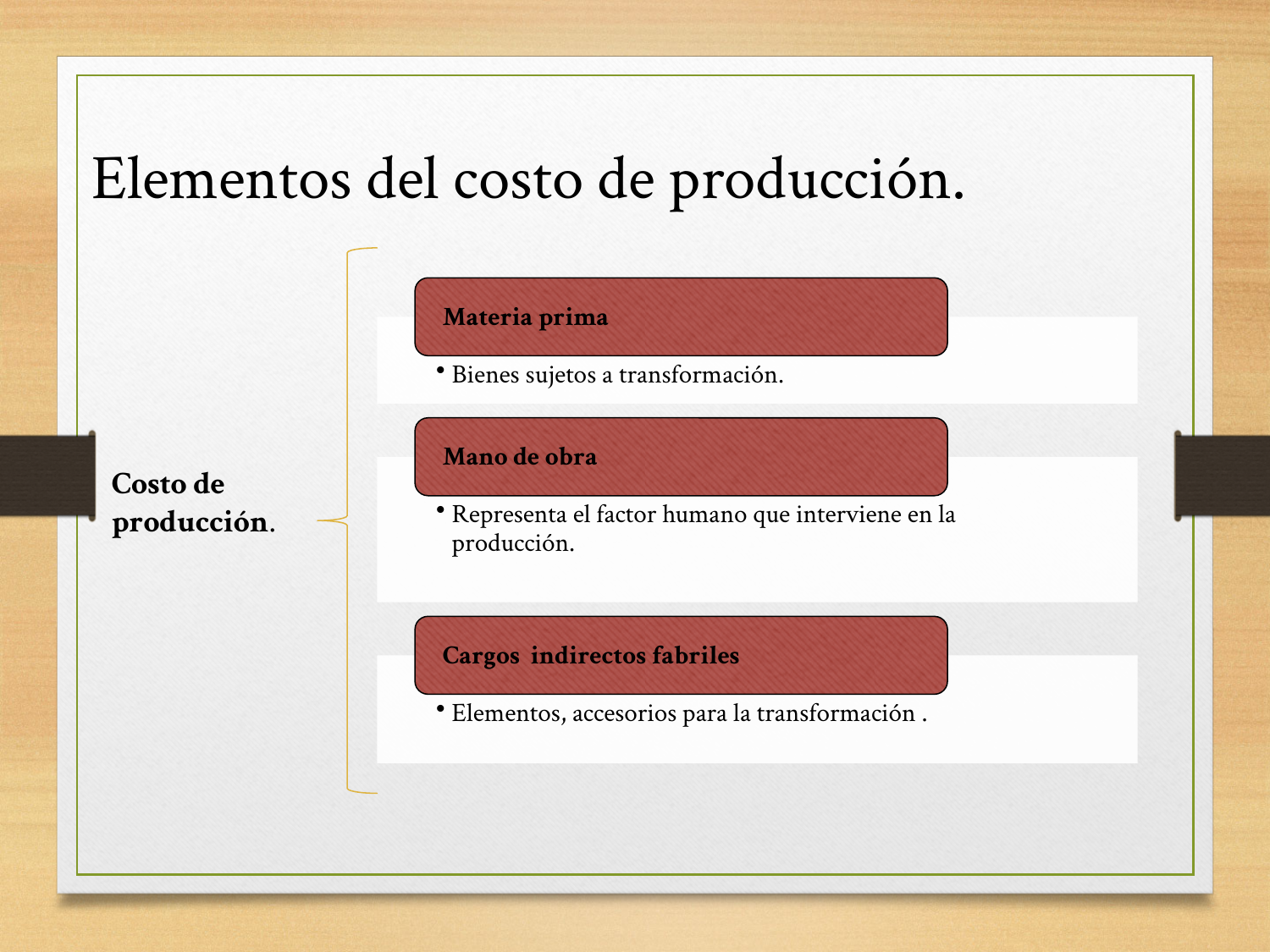

Elementos del costo de producción.

Bienes sujetos a transformación.
Materia prima
Representa el factor humano que interviene en la producción.
Mano de obra
Elementos, accesorios para la transformación .
Cargos  indirectos fabriles
Costo de producción.